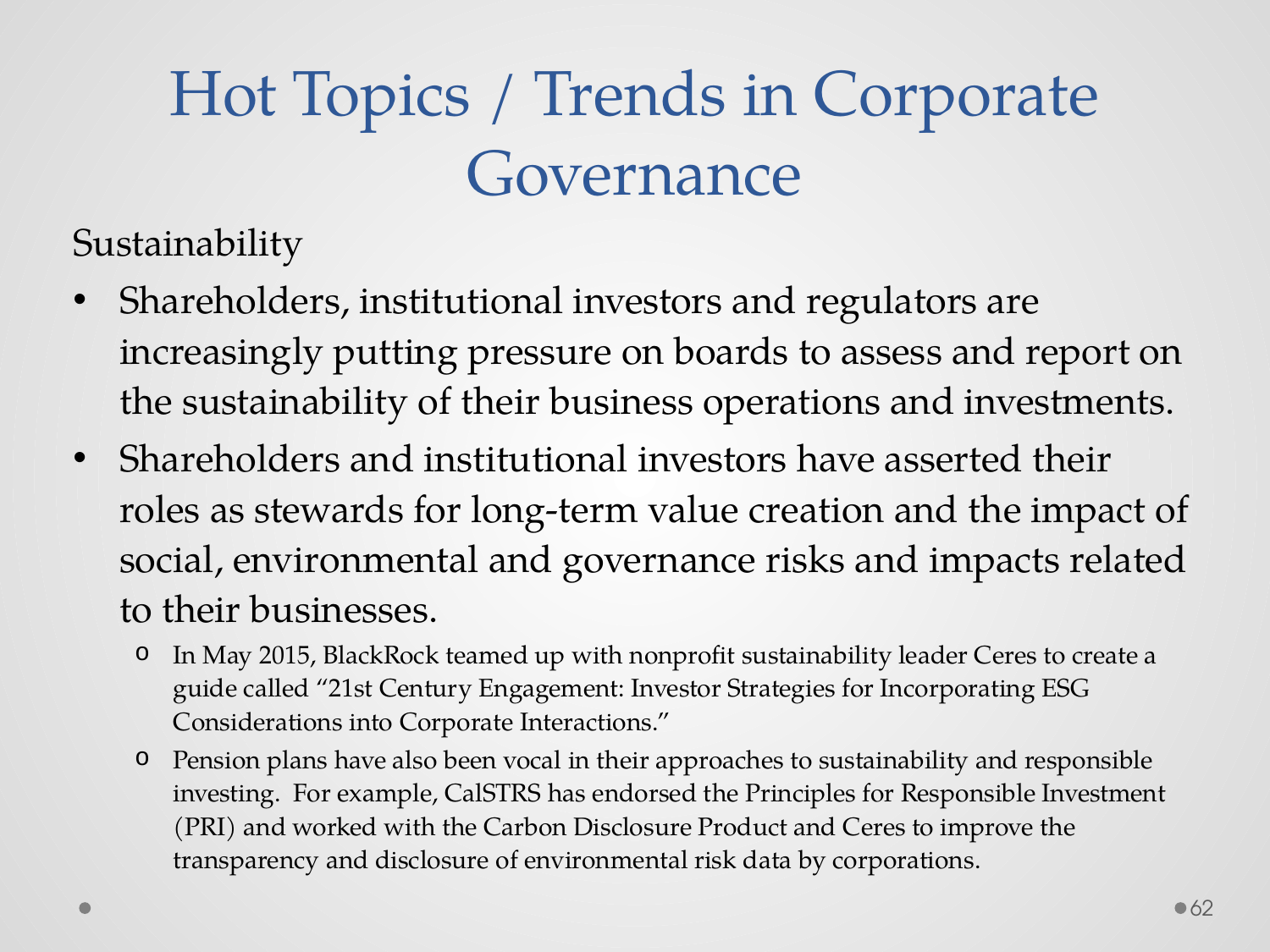

# Hot Topics / Trends in Corporate Governance
Sustainability
Shareholders, institutional investors and regulators are increasingly putting pressure on boards to assess and report on the sustainability of their business operations and investments.
Shareholders and institutional investors have asserted their roles as stewards for long-term value creation and the impact of social, environmental and governance risks and impacts related to their businesses.
In May 2015, BlackRock teamed up with nonprofit sustainability leader Ceres to create a guide called “21st Century Engagement: Investor Strategies for Incorporating ESG Considerations into Corporate Interactions.”
Pension plans have also been vocal in their approaches to sustainability and responsible investing.  For example, CalSTRS has endorsed the Principles for Responsible Investment (PRI) and worked with the Carbon Disclosure Product and Ceres to improve the transparency and disclosure of environmental risk data by corporations.
62